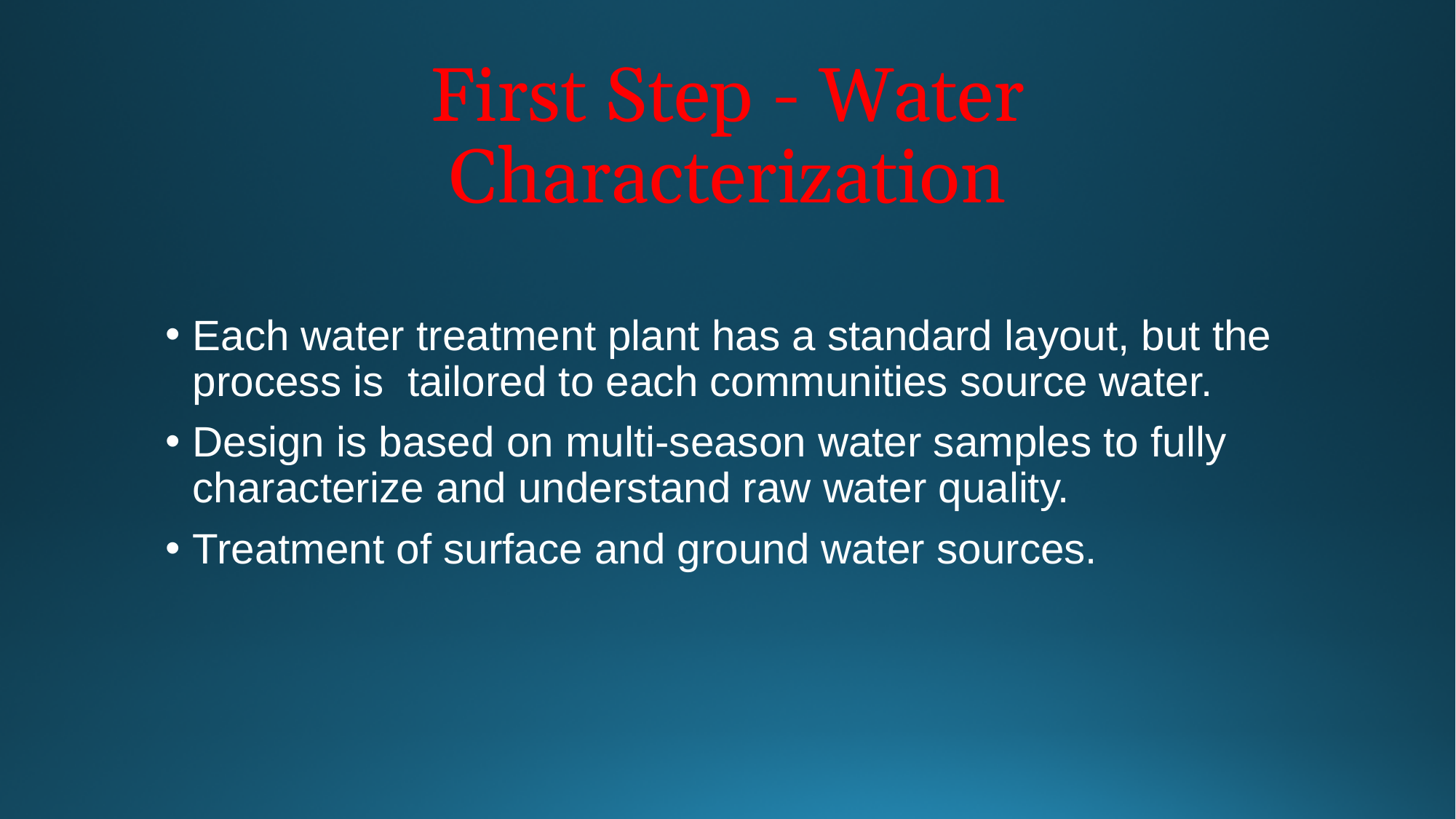

First Step - Water Characterization

Each water treatment plant has a standard layout, but the process is  tailored to each communities source water.
Design is based on multi-season water samples to fully characterize and understand raw water quality.
Treatment of surface and ground water sources.